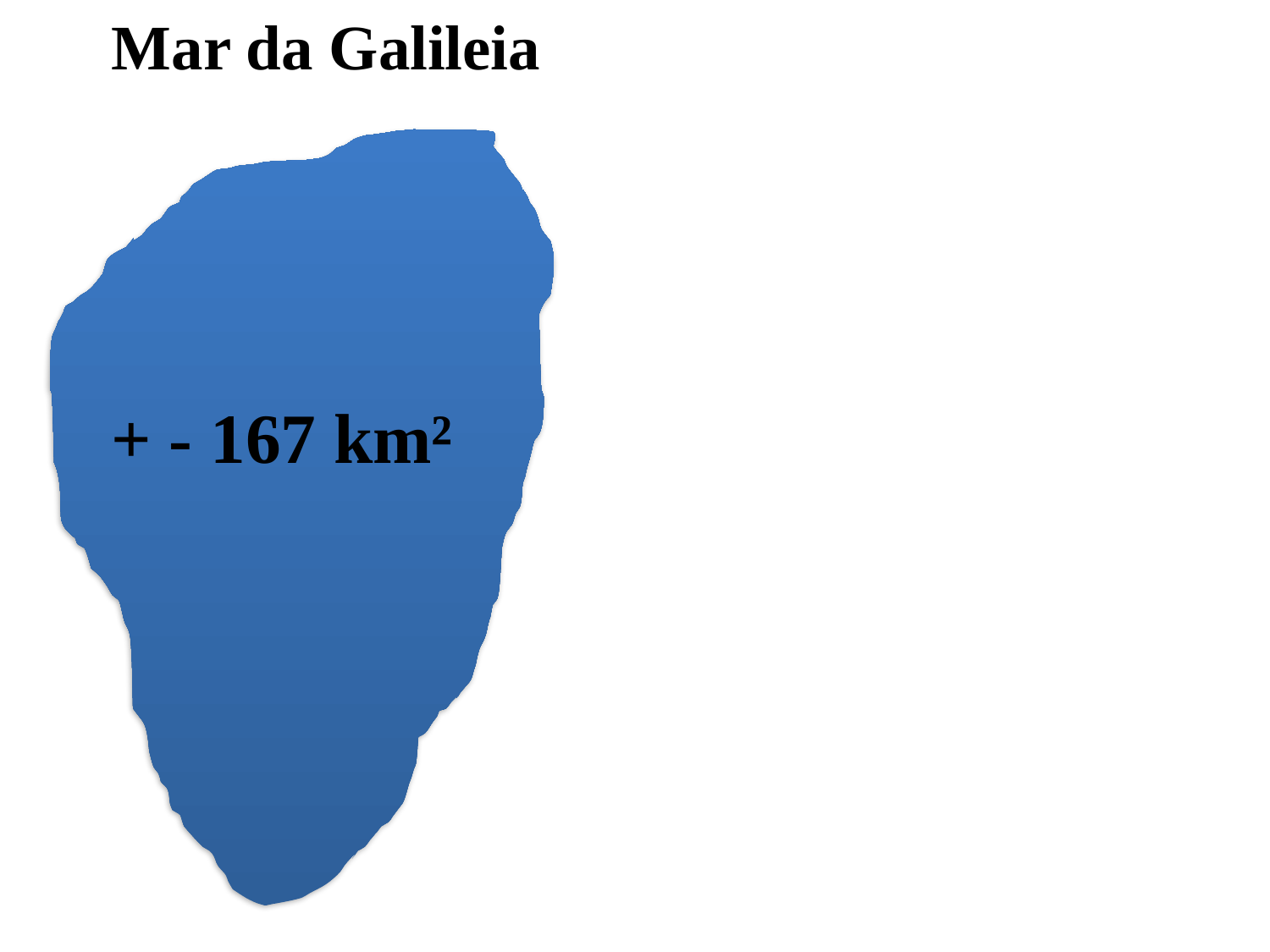

Mar da Galileia

+ - 167 km²